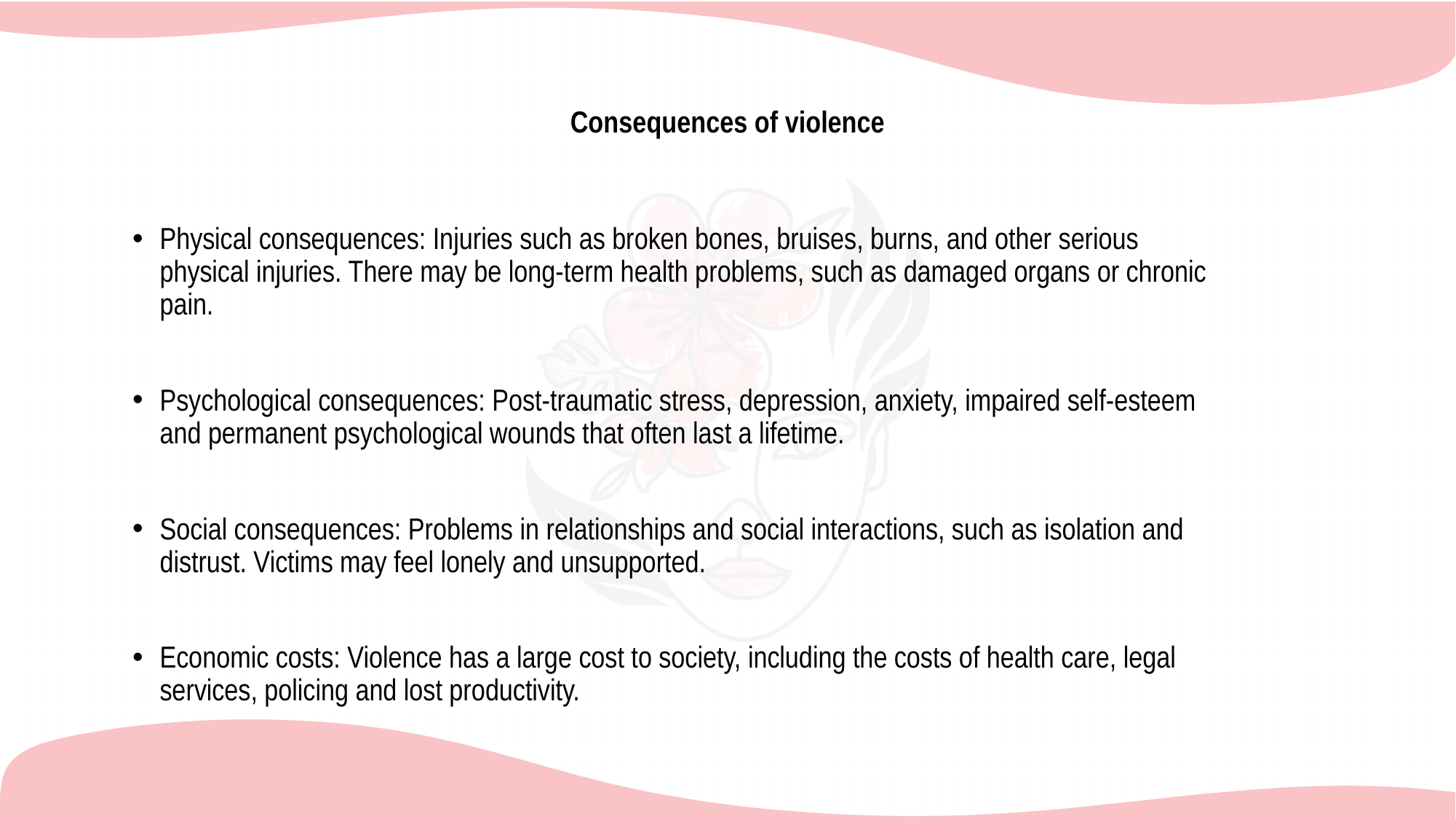

# Consequences of violence
Physical consequences: Injuries such as broken bones, bruises, burns, and other serious physical injuries. There may be long-term health problems, such as damaged organs or chronic pain.

Psychological consequences: Post-traumatic stress, depression, anxiety, impaired self-esteem and permanent psychological wounds that often last a lifetime.

Social consequences: Problems in relationships and social interactions, such as isolation and distrust. Victims may feel lonely and unsupported.

Economic costs: Violence has a large cost to society, including the costs of health care, legal services, policing and lost productivity.